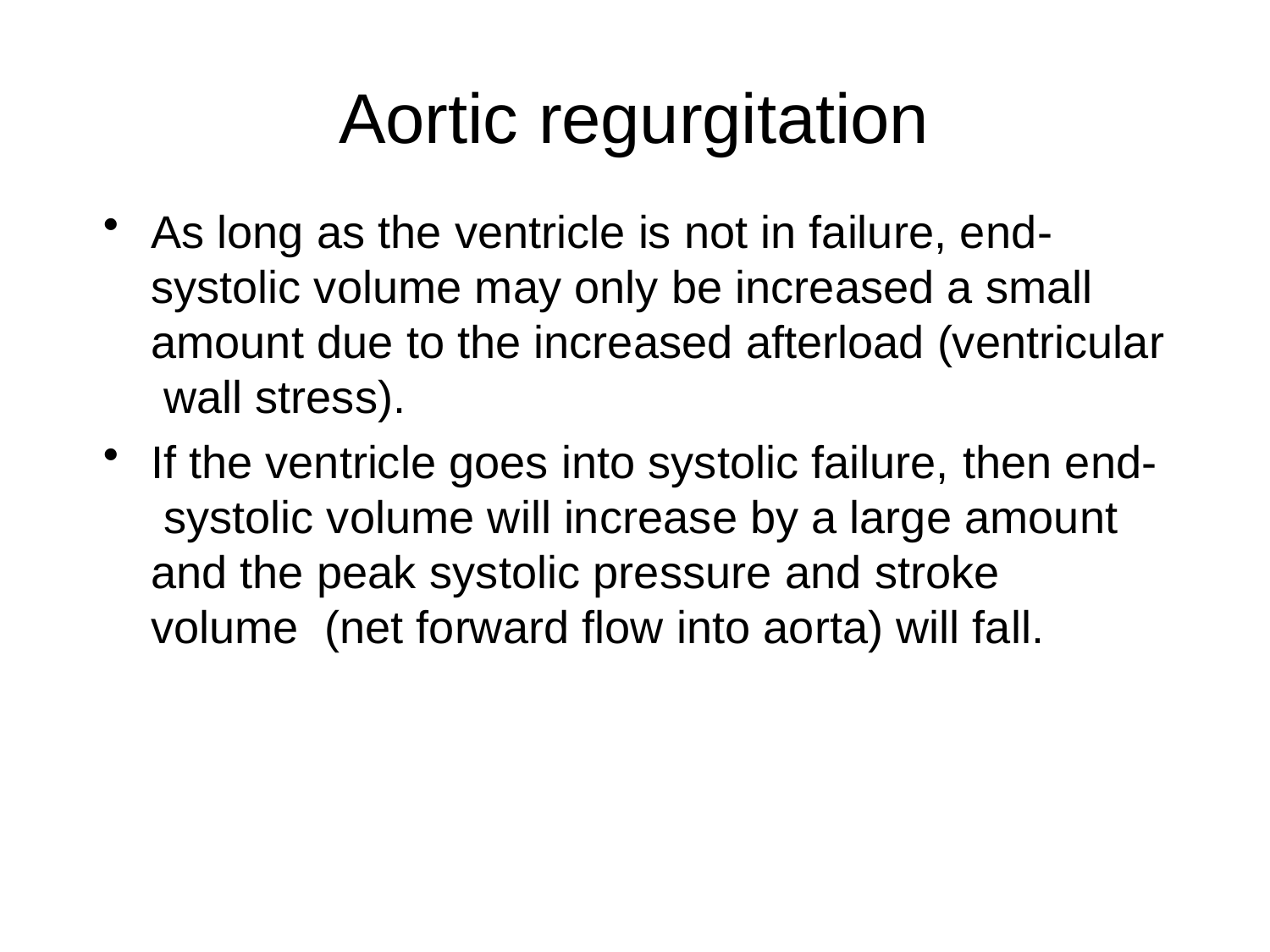

# Aortic regurgitation
As long as the ventricle is not in failure, end-  systolic volume may only be increased a small  amount due to the increased afterload (ventricular  wall stress).
If the ventricle goes into systolic failure, then end-  systolic volume will increase by a large amount  and the peak systolic pressure and stroke volume  (net forward flow into aorta) will fall.